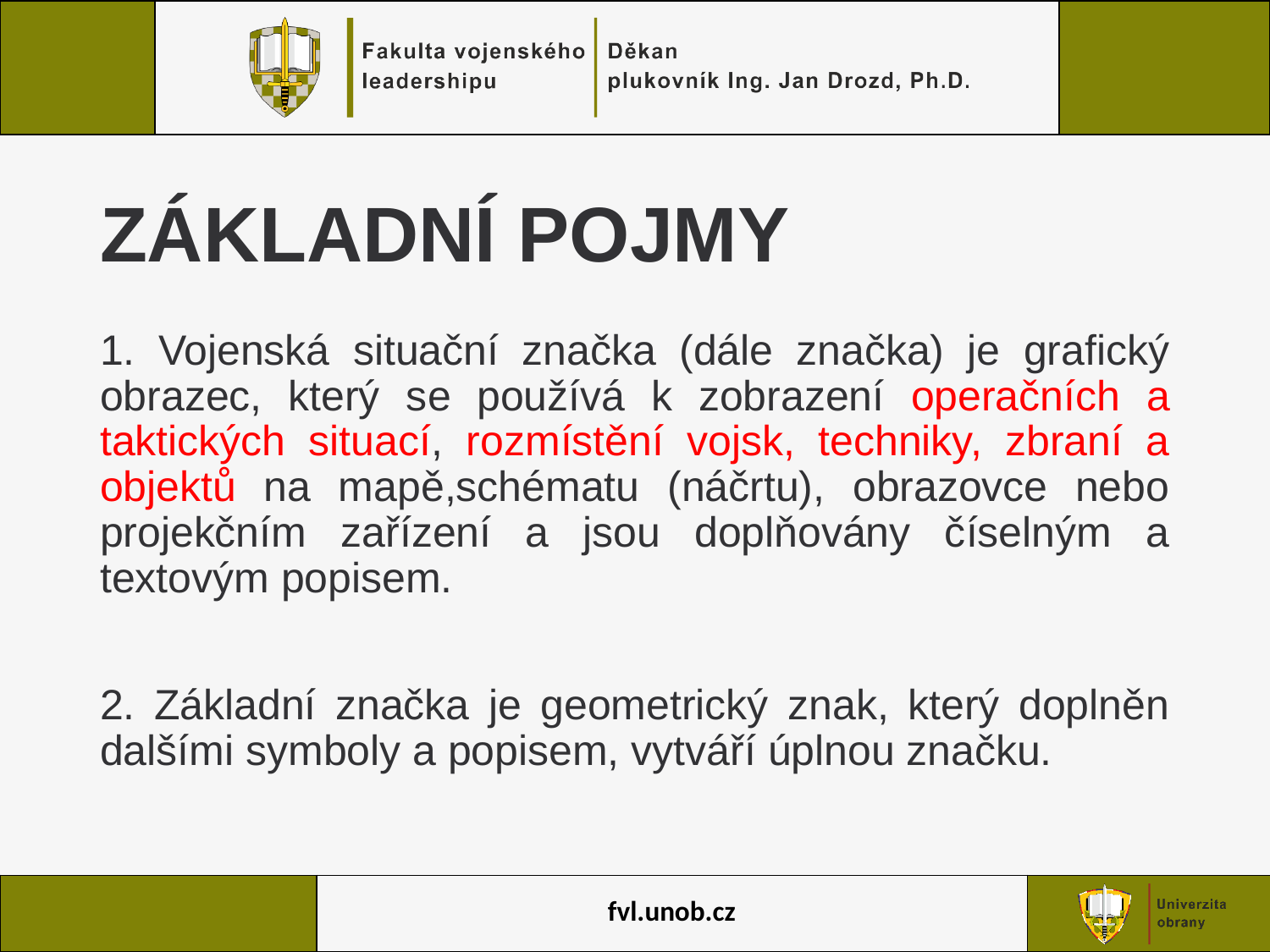

# ZÁKLADNÍ POJMY

1. Vojenská situační značka (dále značka) je grafický obrazec, který se používá k zobrazení operačních a taktických situací, rozmístění vojsk, techniky, zbraní a objektů na mapě,schématu (náčrtu), obrazovce nebo projekčním zařízení a jsou doplňovány číselným a textovým popisem.

2. Základní značka je geometrický znak, který doplněn dalšími symboly a popisem, vytváří úplnou značku.